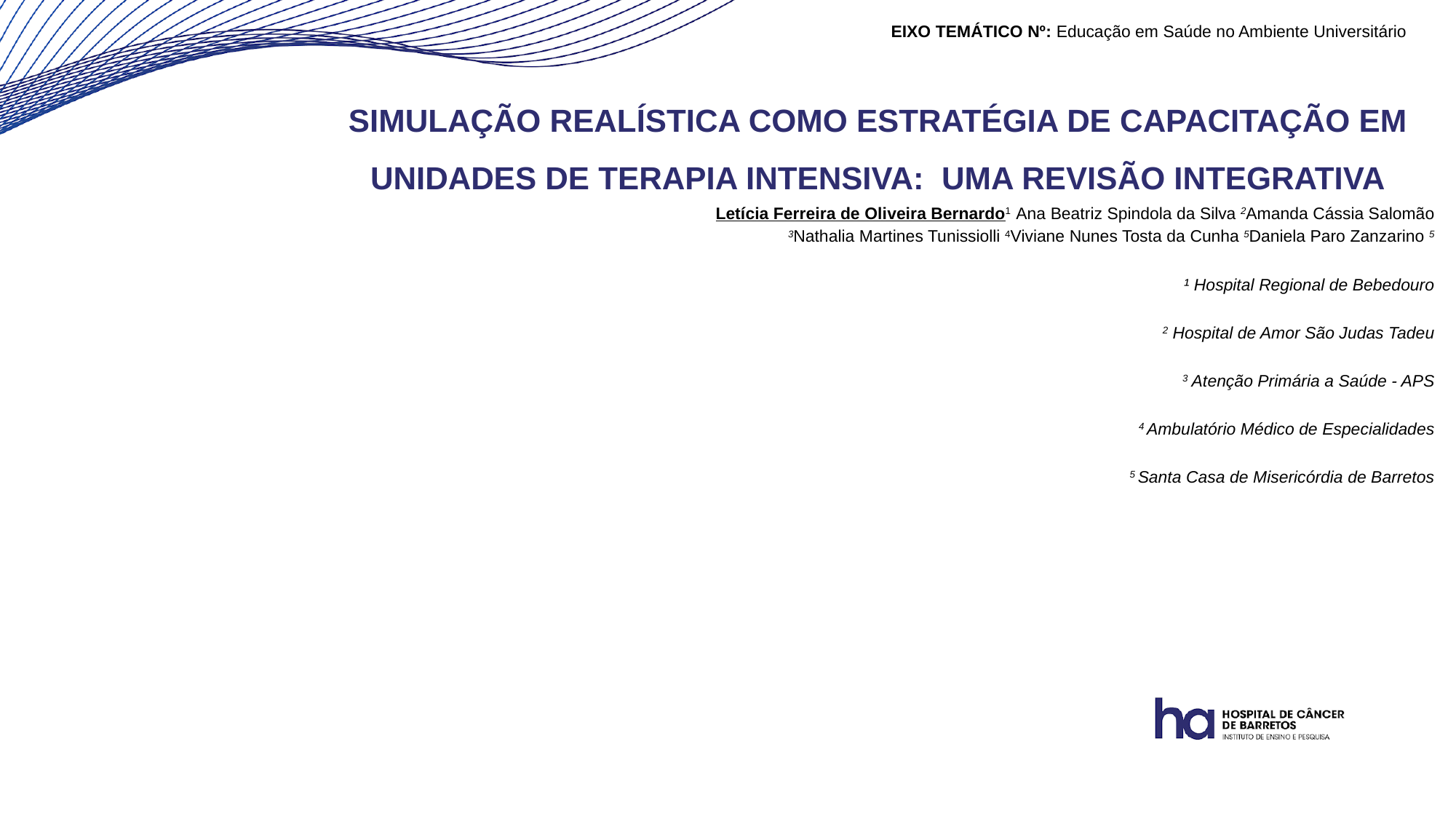

EIXO TEMÁTICO Nº: Educação em Saúde no Ambiente Universitário

SIMULAÇÃO REALÍSTICA COMO ESTRATÉGIA DE CAPACITAÇÃO EM UNIDADES DE TERAPIA INTENSIVA:  UMA REVISÃO INTEGRATIVA
Letícia Ferreira de Oliveira Bernardo1  Ana Beatriz Spindola da Silva 2Amanda Cássia Salomão 3Nathalia Martines Tunissiolli 4Viviane Nunes Tosta da Cunha 5Daniela Paro Zanzarino 5
¹ Hospital Regional de Bebedouro
2 Hospital de Amor São Judas Tadeu
3 Atenção Primária a Saúde - APS
4 Ambulatório Médico de Especialidades
5 Santa Casa de Misericórdia de Barretos